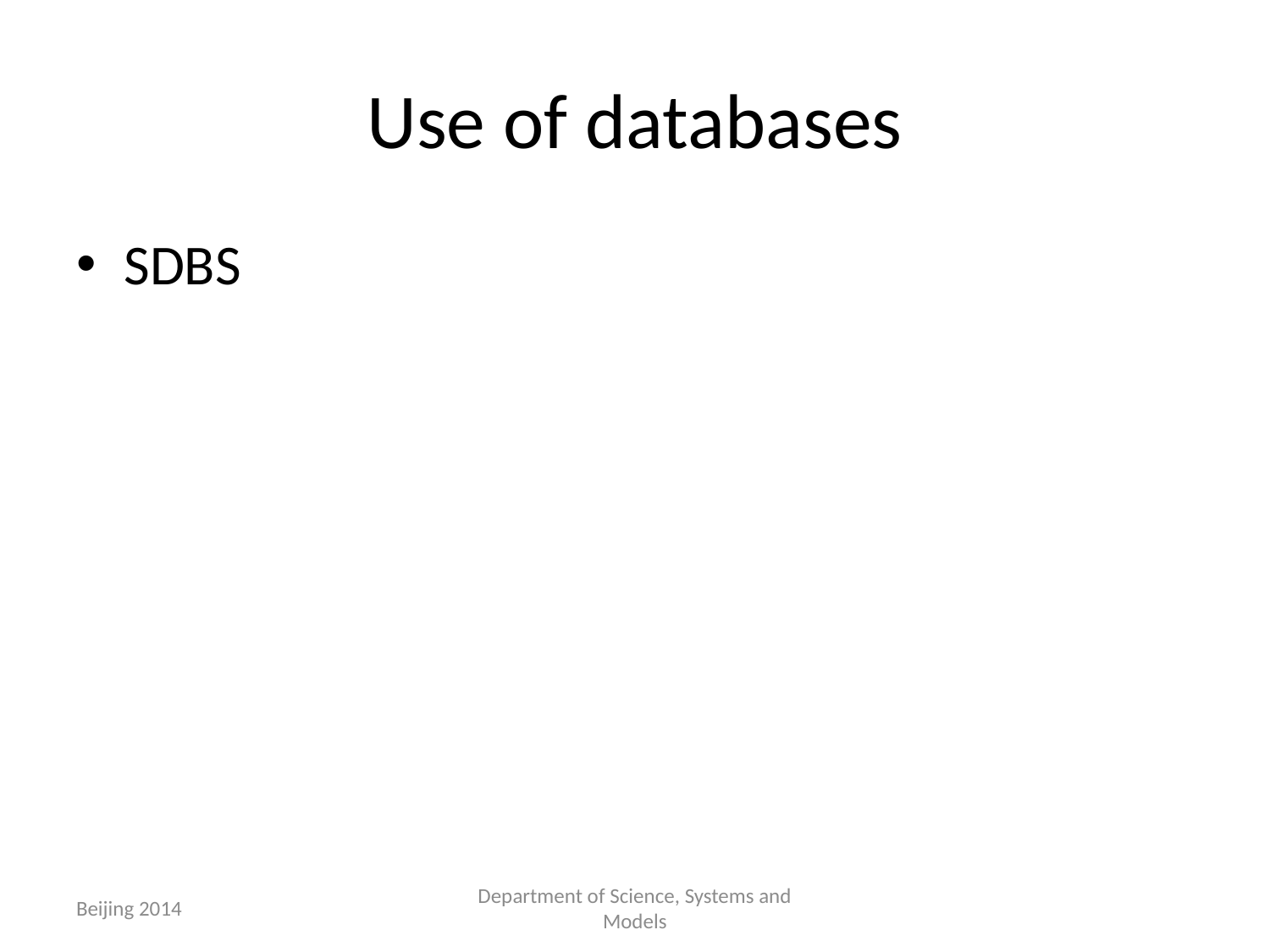

# Use of databases
SDBS
Beijing 2014
Department of Science, Systems and Models